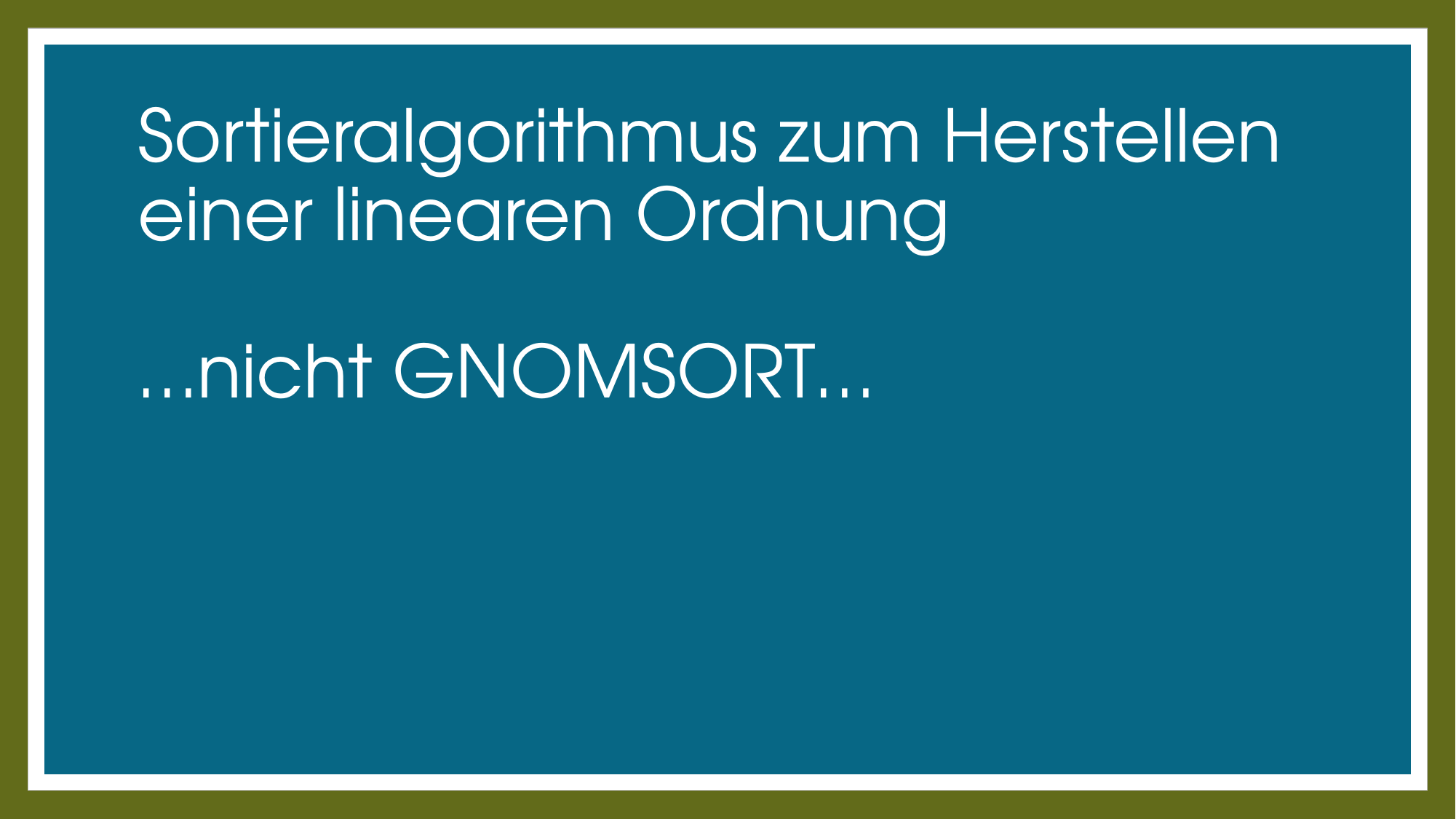

# Sortieralgorithmus zum Herstellen einer linearen Ordnung …nicht GNOMSORT…